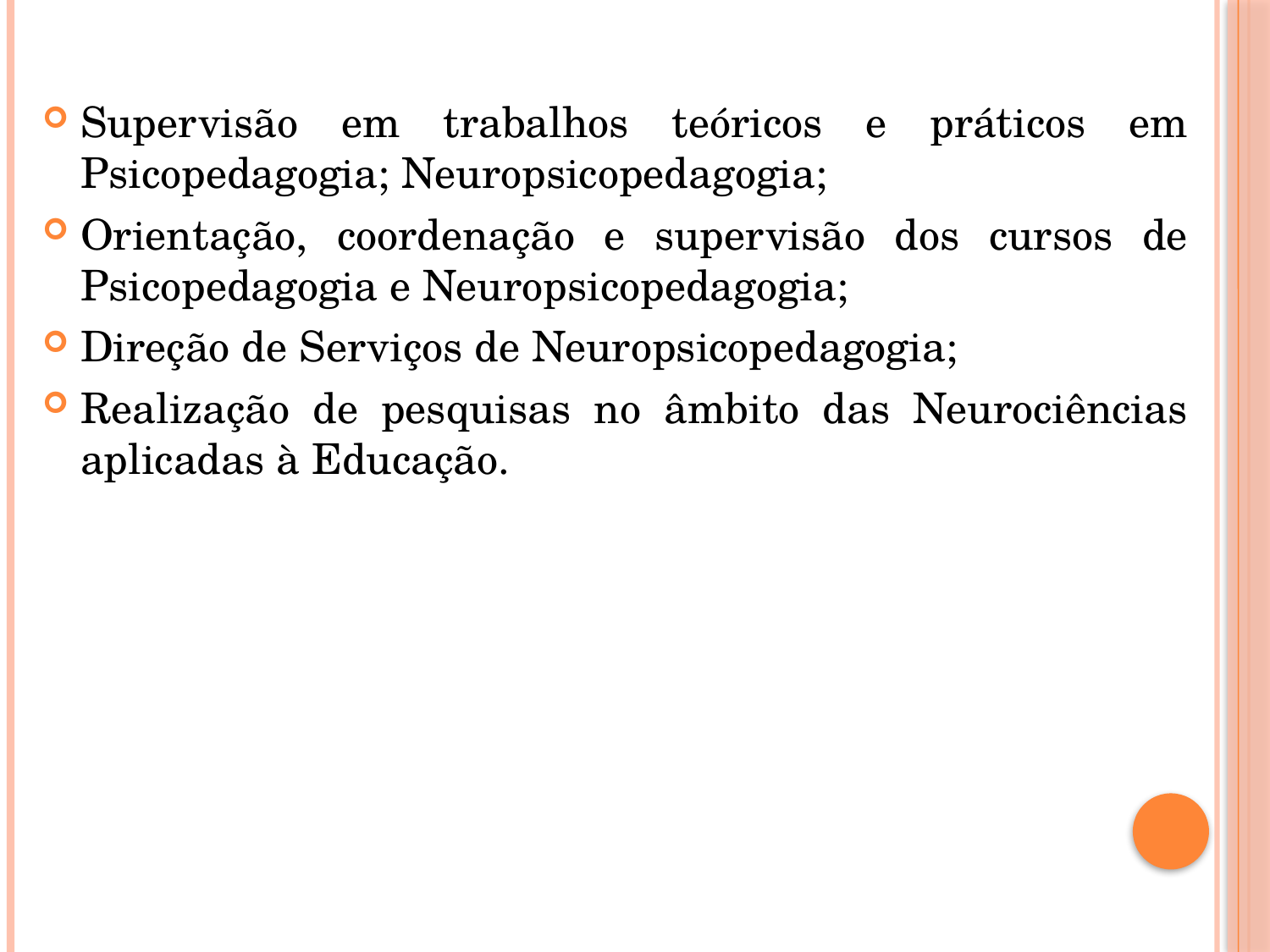

Supervisão em trabalhos teóricos e práticos em Psicopedagogia; Neuropsicopedagogia;
Orientação, coordenação e supervisão dos cursos de Psicopedagogia e Neuropsicopedagogia;
Direção de Serviços de Neuropsicopedagogia;
Realização de pesquisas no âmbito das Neurociências aplicadas à Educação.